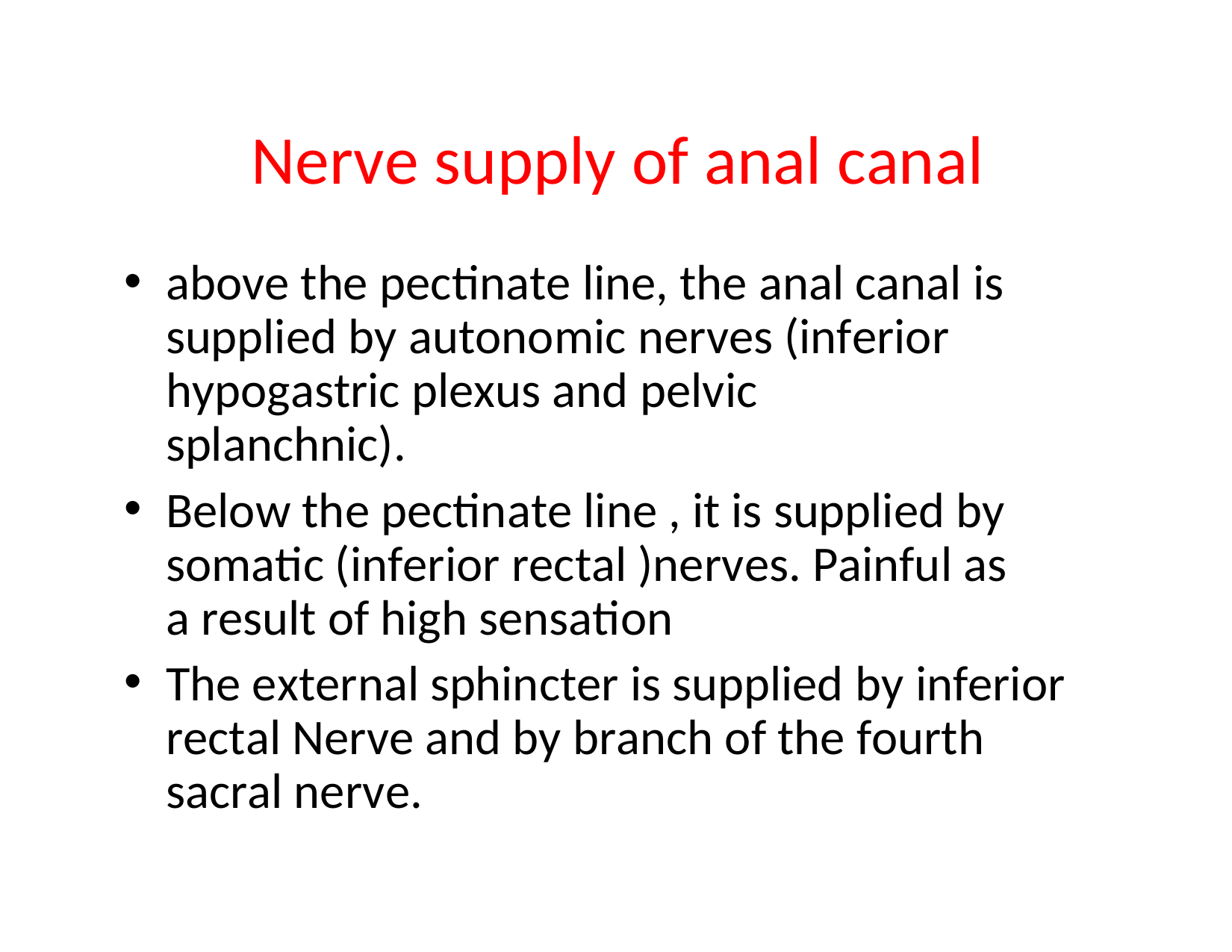

# Nerve supply of anal canal
above the pectinate line, the anal canal is supplied by autonomic nerves (inferior hypogastric plexus and pelvic splanchnic).

Below the pectinate line , it is supplied by somatic (inferior rectal )nerves. Painful as a result of high sensation

The external sphincter is supplied by inferior rectal Nerve and by branch of the fourth sacral nerve.